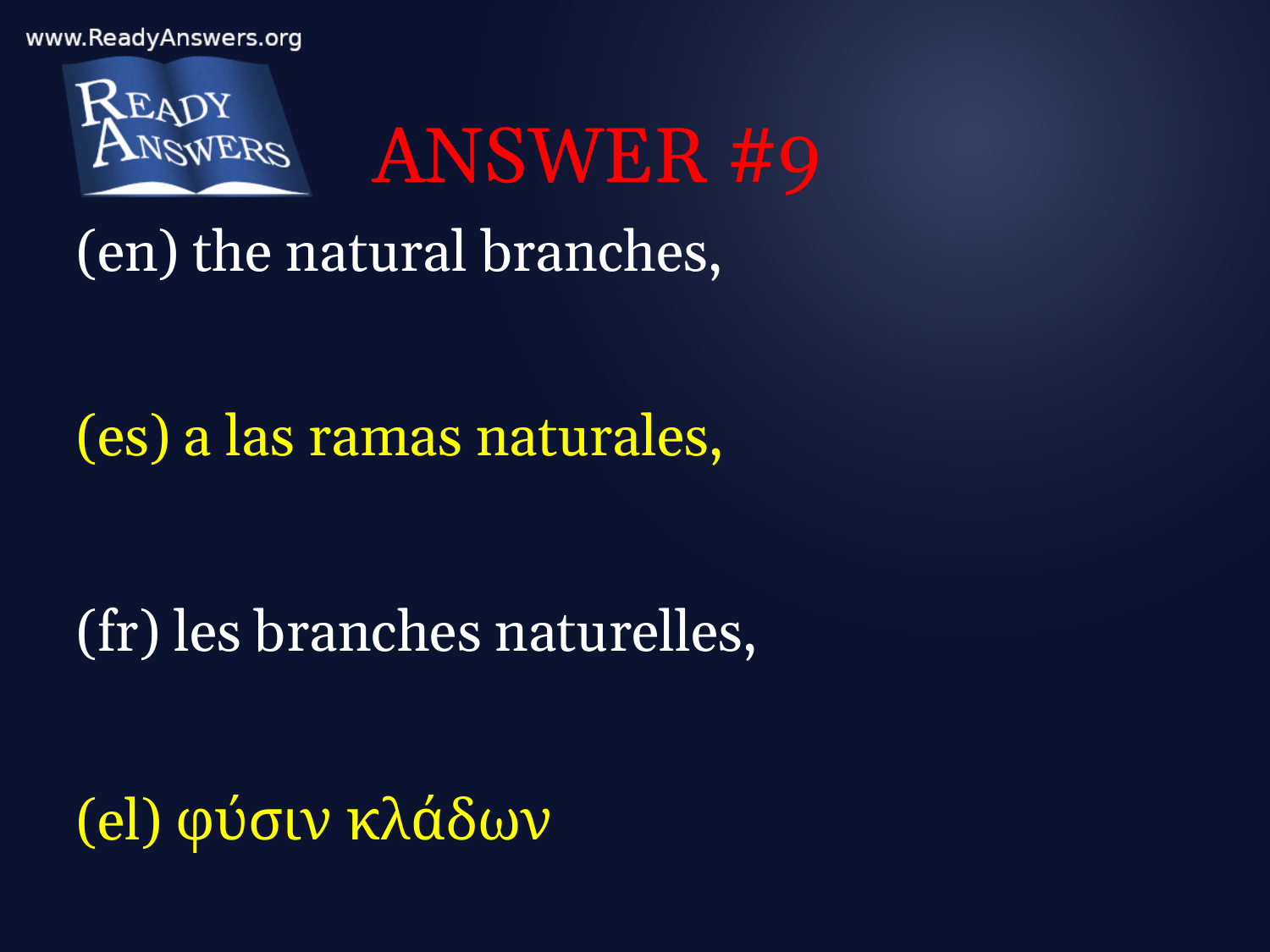

# ANSWER #9
(en) the natural branches,
(es) a las ramas naturales,
(fr) les branches naturelles,
(el) φύσιν κλάδων